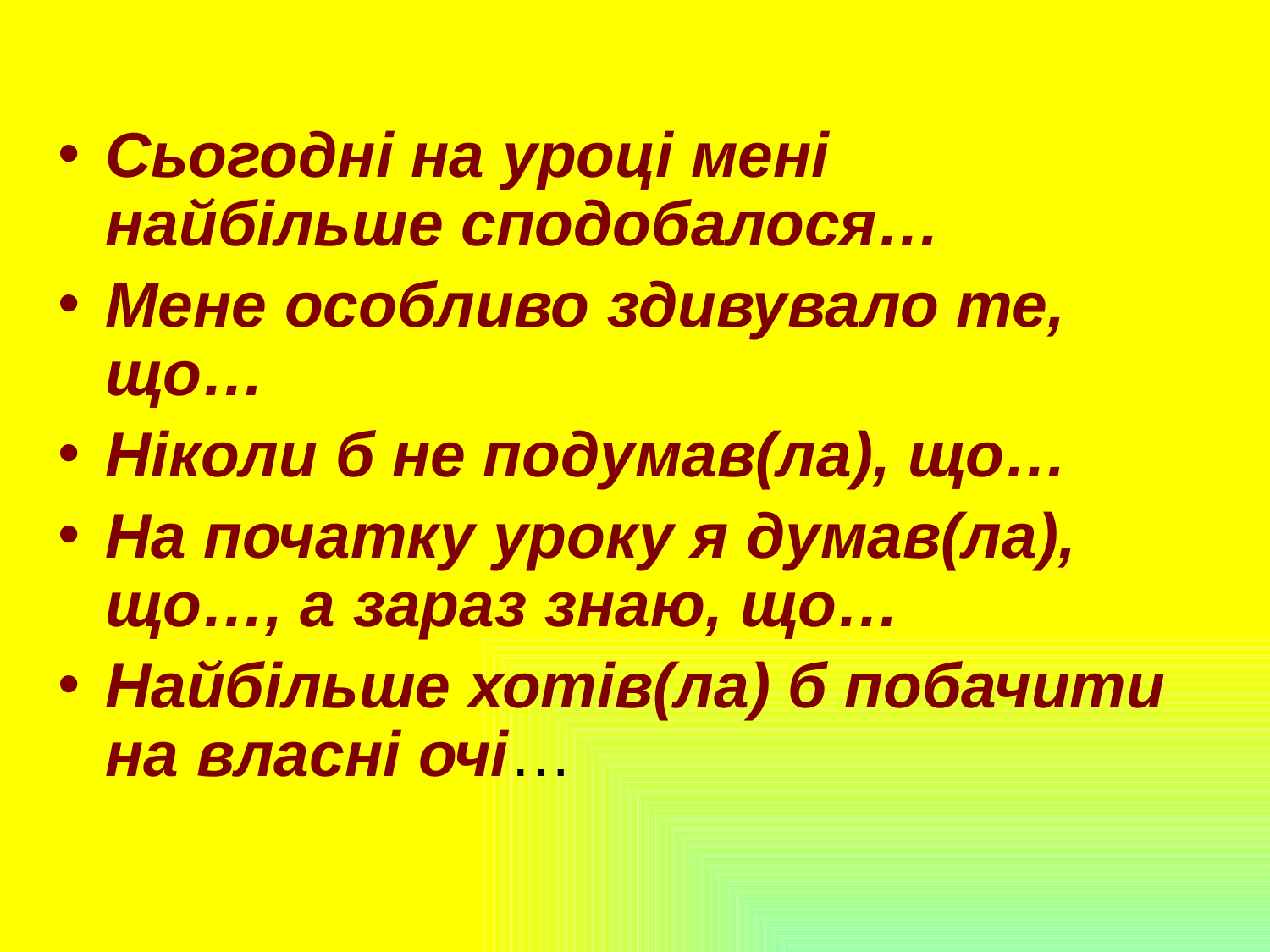

Сьогодні на уроці мені найбільше сподобалося…
Мене особливо здивувало те, що…
Ніколи б не подумав(ла), що…
На початку уроку я думав(ла), що…, а зараз знаю, що…
Найбільше хотів(ла) б побачити на власні очі…